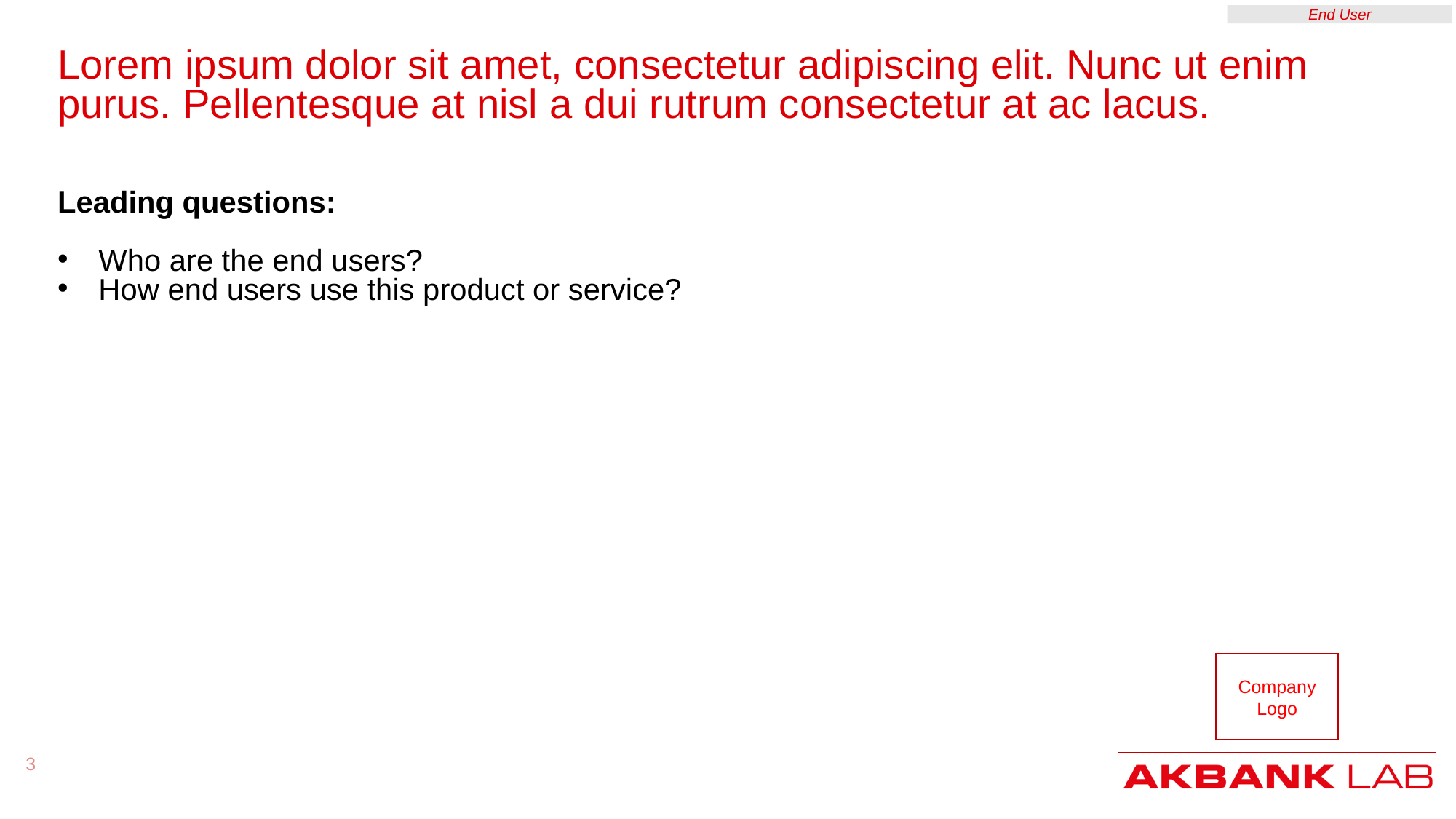

End User
Lorem ipsum dolor sit amet, consectetur adipiscing elit. Nunc ut enim purus. Pellentesque at nisl a dui rutrum consectetur at ac lacus.

Leading questions:

Who are the end users?
How end users use this product or service?
3